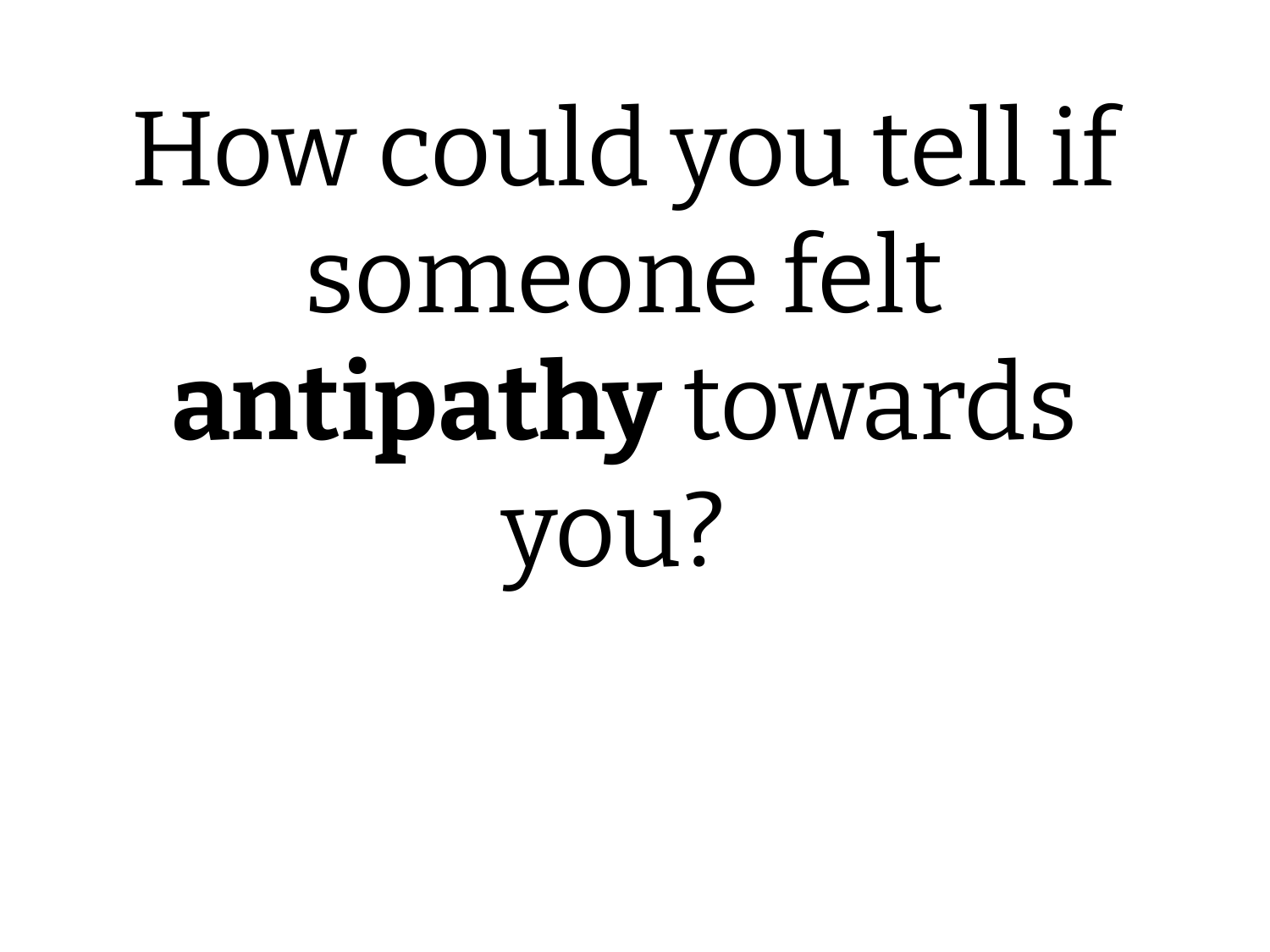

How could you tell if someone felt antipathy towards you?